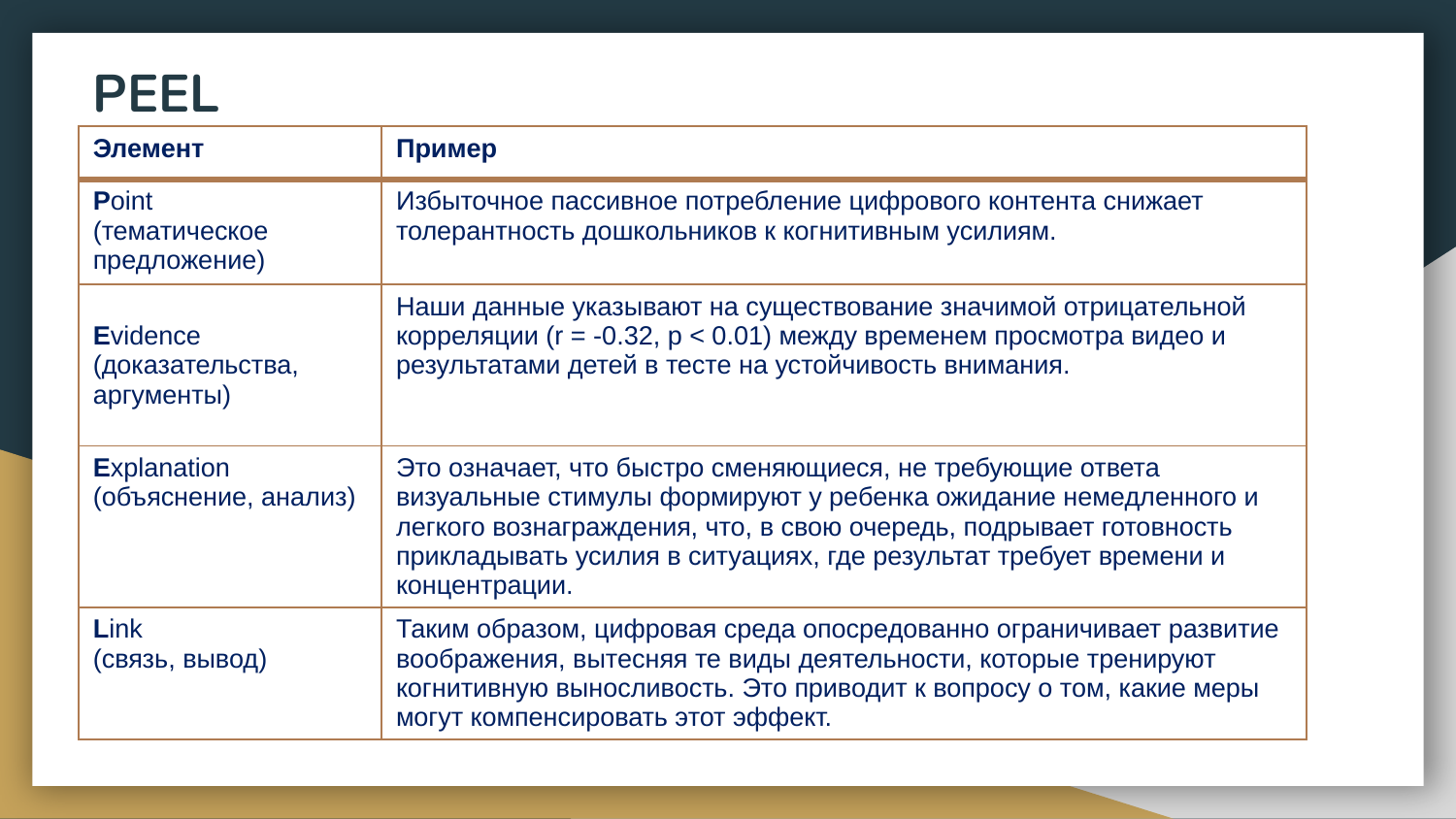

# PEEL
| Элемент | Пример |
| --- | --- |
| Point (тематическое предложение) | Избыточное пассивное потребление цифрового контента снижает толерантность дошкольников к когнитивным усилиям. |
| Evidence (доказательства, аргументы) | Наши данные указывают на существование значимой отрицательной корреляции (r = -0.32, p < 0.01) между временем просмотра видео и результатами детей в тесте на устойчивость внимания. |
| Explanation (объяснение, анализ) | Это означает, что быстро сменяющиеся, не требующие ответа визуальные стимулы формируют у ребенка ожидание немедленного и легкого вознаграждения, что, в свою очередь, подрывает готовность прикладывать усилия в ситуациях, где результат требует времени и концентрации. |
| Link (связь, вывод) | Таким образом, цифровая среда опосредованно ограничивает развитие воображения, вытесняя те виды деятельности, которые тренируют когнитивную выносливость. Это приводит к вопросу о том, какие меры могут компенсировать этот эффект. |